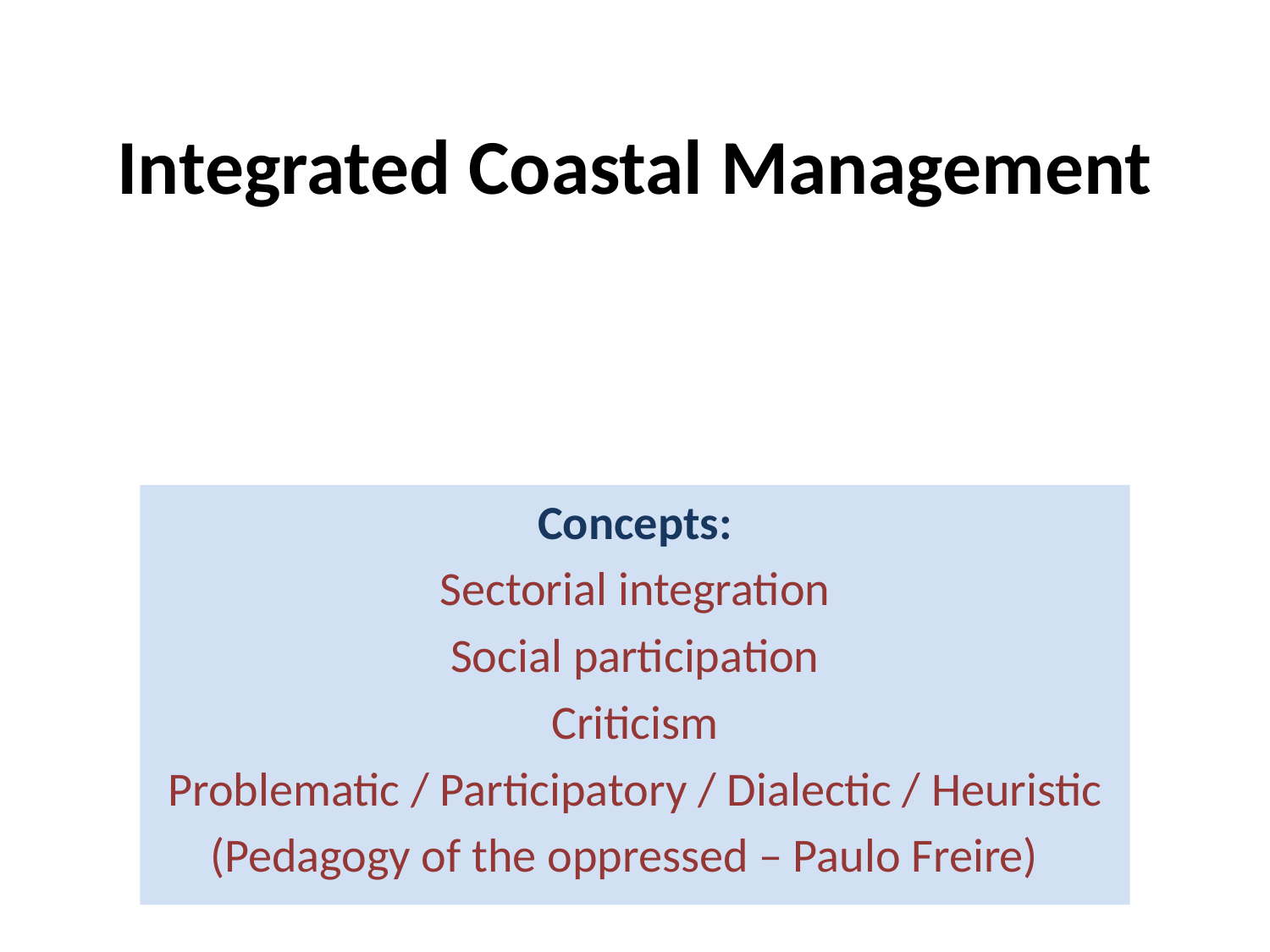

# Integrated Coastal Management
Concepts:
Sectorial integration
Social participation
Criticism
Problematic / Participatory / Dialectic / Heuristic
(Pedagogy of the oppressed – Paulo Freire)